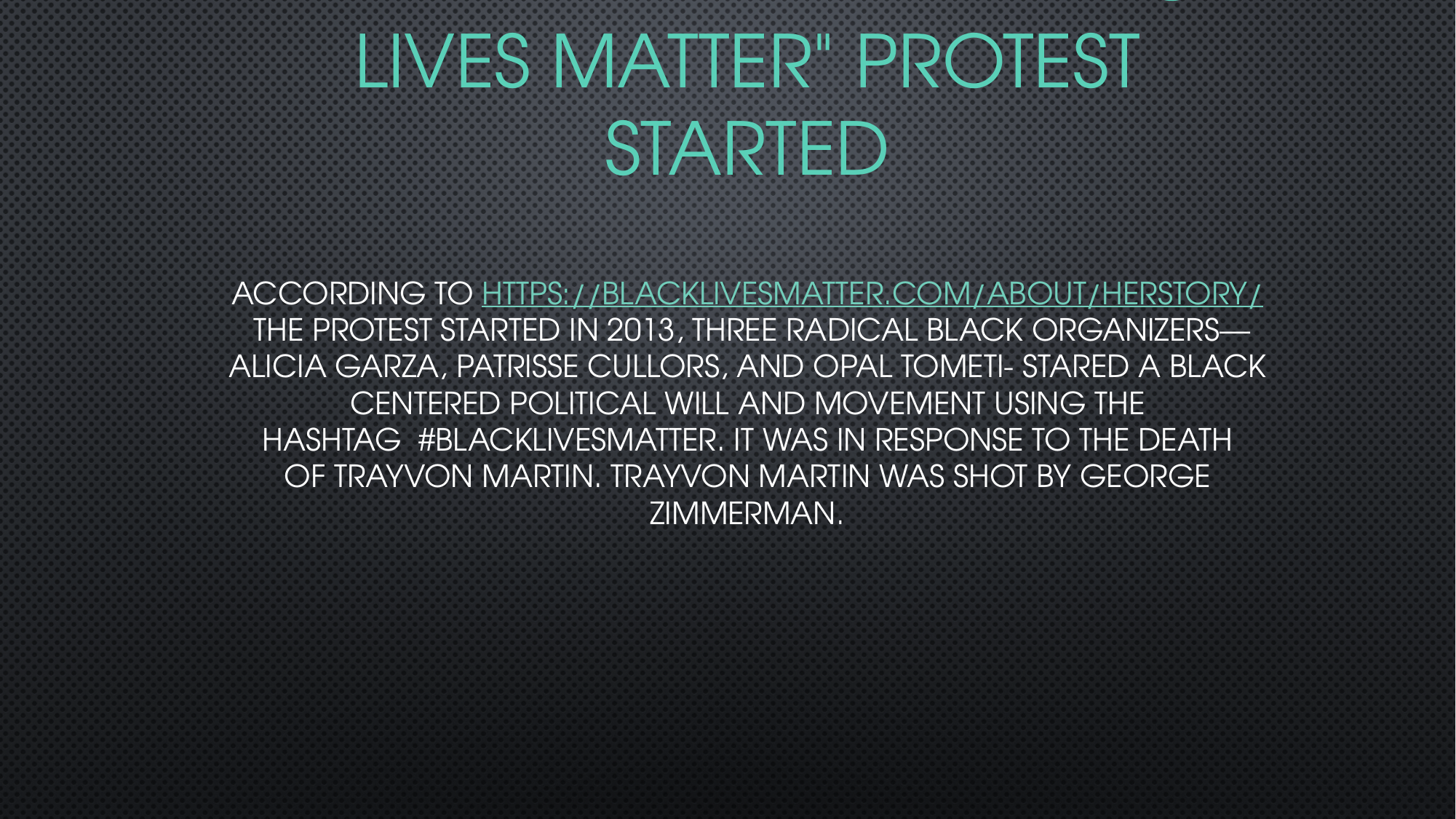

# Why and when the "Black lives matter" protest started
According to https://blacklivesmatter.com/about/herstory/ the protest started In 2013, three radical Black organizers—Alicia Garza, Patrisse Cullors, and Opal Tometi- stared a black centered political will and movement using the hashtag  #BlackLivesMatter. It was in response to the death of Trayvon Martin. Trayvon Martin was shot by George Zimmerman.